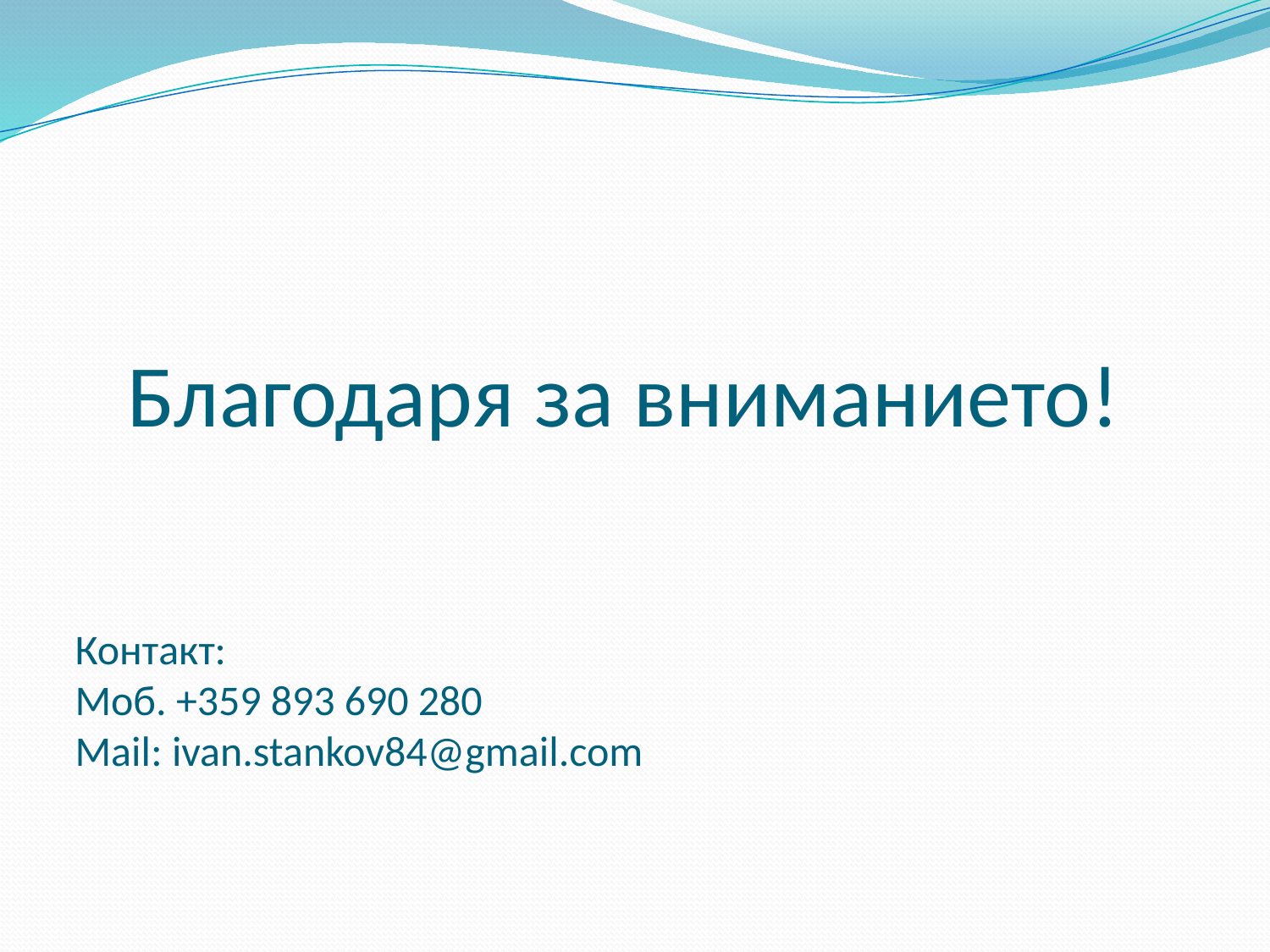

# Благодаря за вниманието!
Контакт:
Моб. +359 893 690 280
Mail: ivan.stankov84@gmail.com